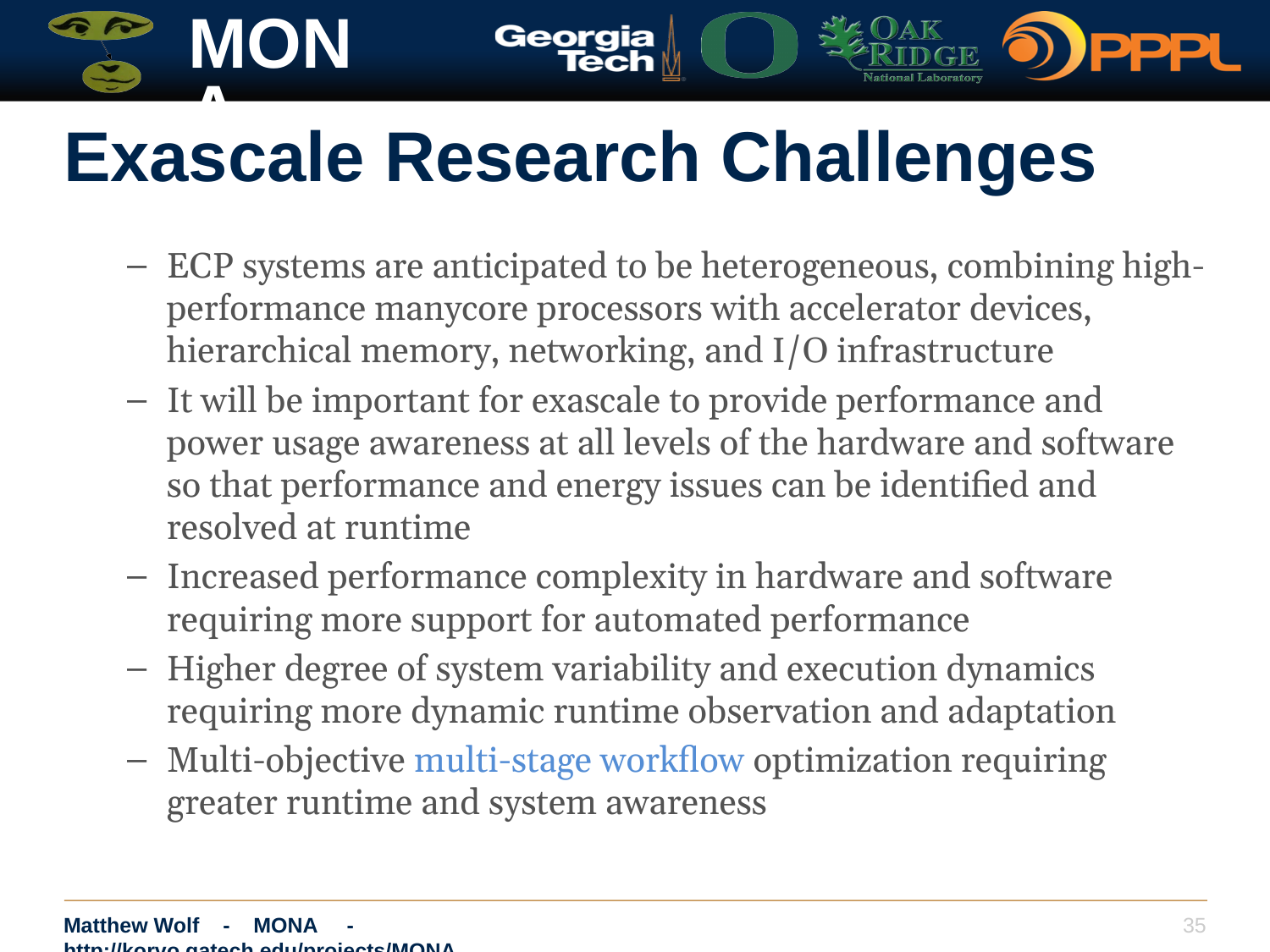

# Exascale Research Challenges
ECP systems are anticipated to be heterogeneous, combining high-performance manycore processors with accelerator devices, hierarchical memory, networking, and I/O infrastructure
It will be important for exascale to provide performance and power usage awareness at all levels of the hardware and software so that performance and energy issues can be identified and resolved at runtime
Increased performance complexity in hardware and software requiring more support for automated performance
Higher degree of system variability and execution dynamics requiring more dynamic runtime observation and adaptation
Multi-objective multi-stage workflow optimization requiring greater runtime and system awareness
Matthew Wolf    -    MONA     -    http://korvo.gatech.edu/projects/MONA
35